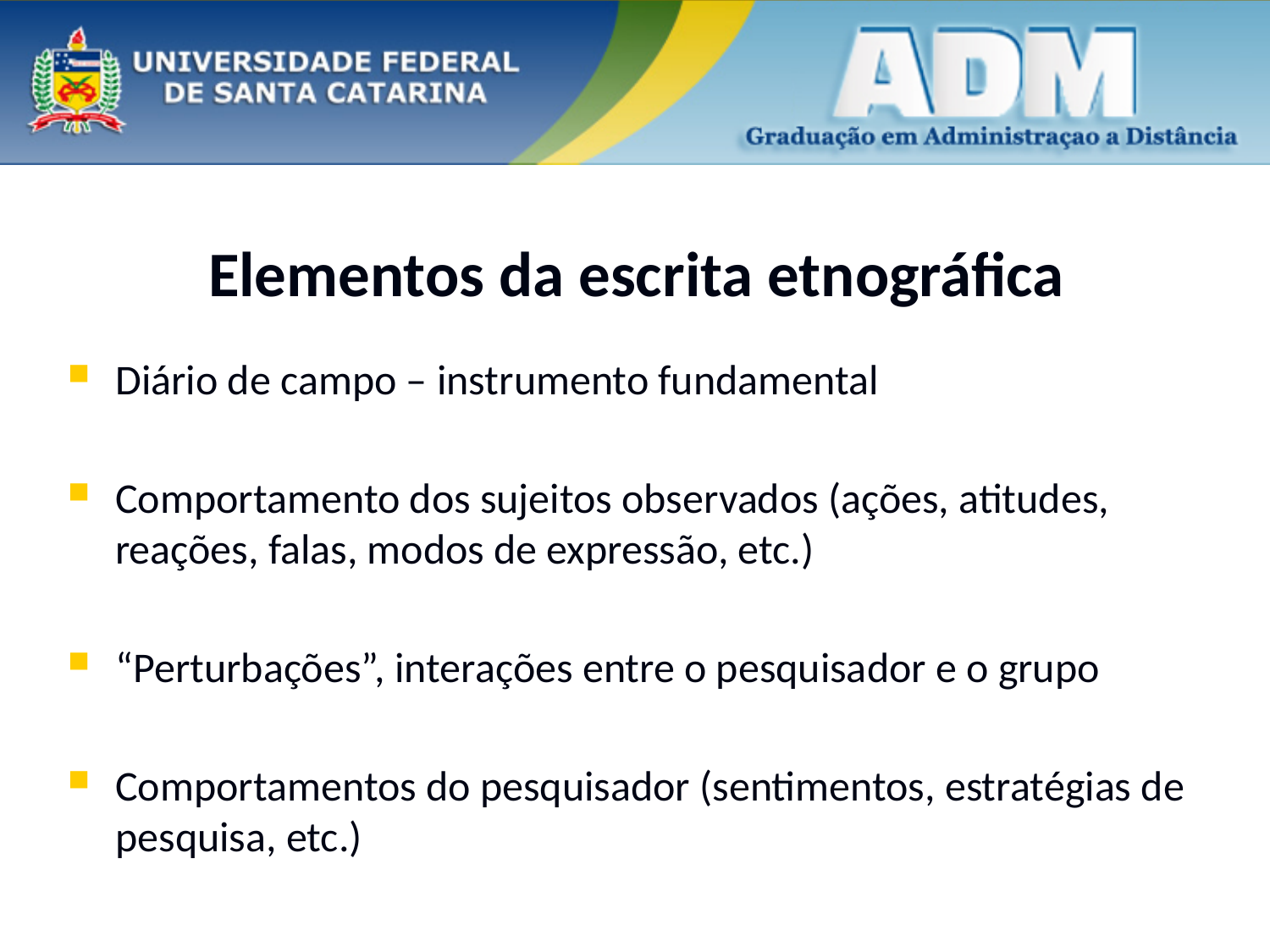

# Elementos da escrita etnográfica
Diário de campo – instrumento fundamental

Comportamento dos sujeitos observados (ações, atitudes, reações, falas, modos de expressão, etc.)

“Perturbações”, interações entre o pesquisador e o grupo

Comportamentos do pesquisador (sentimentos, estratégias de pesquisa, etc.)